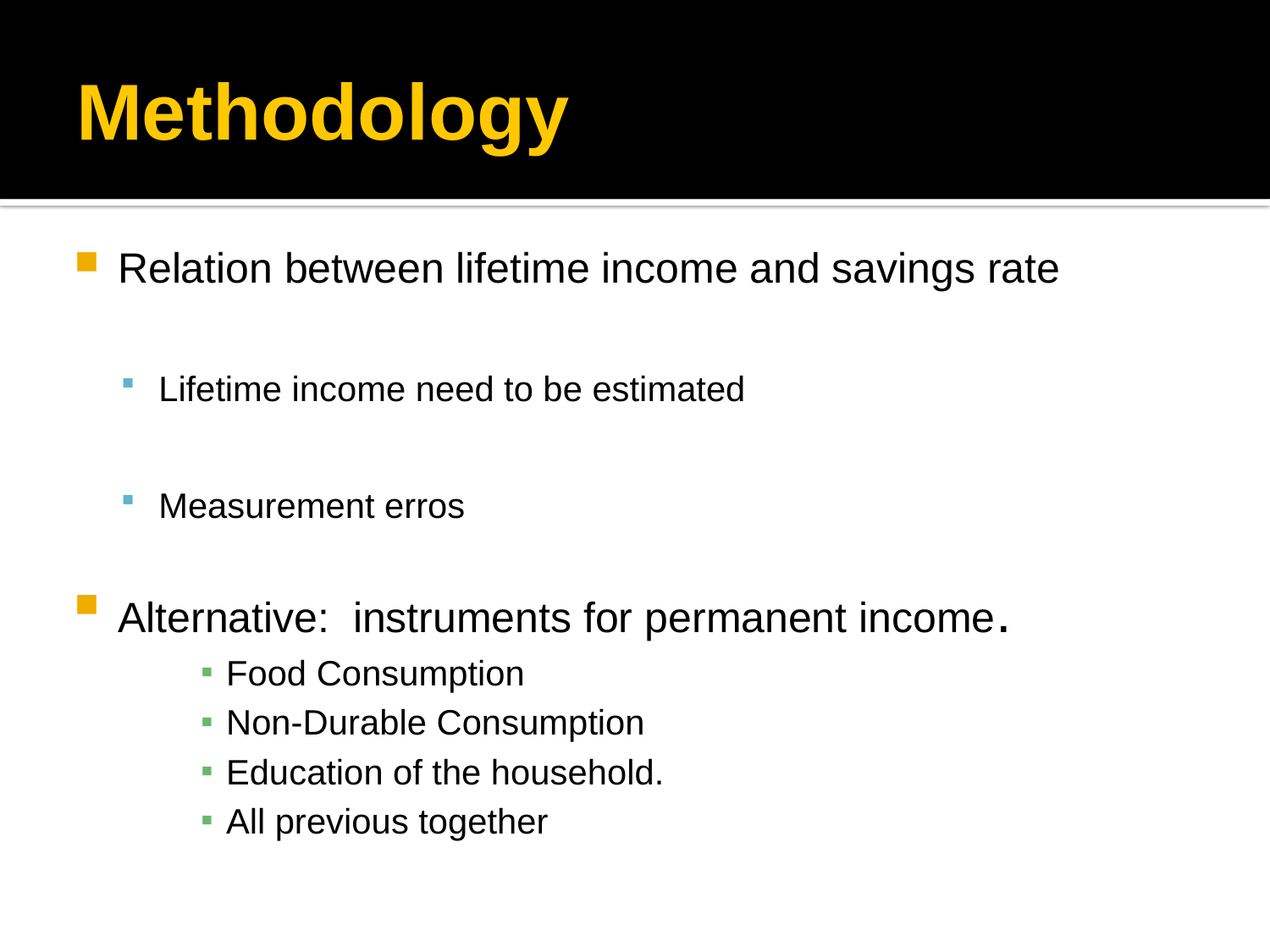

# Methodology
Relation between lifetime income and savings rate

Lifetime income need to be estimated

Measurement erros

Alternative:  instruments for permanent income.
Food Consumption
Non-Durable Consumption
Education of the household.
All previous together